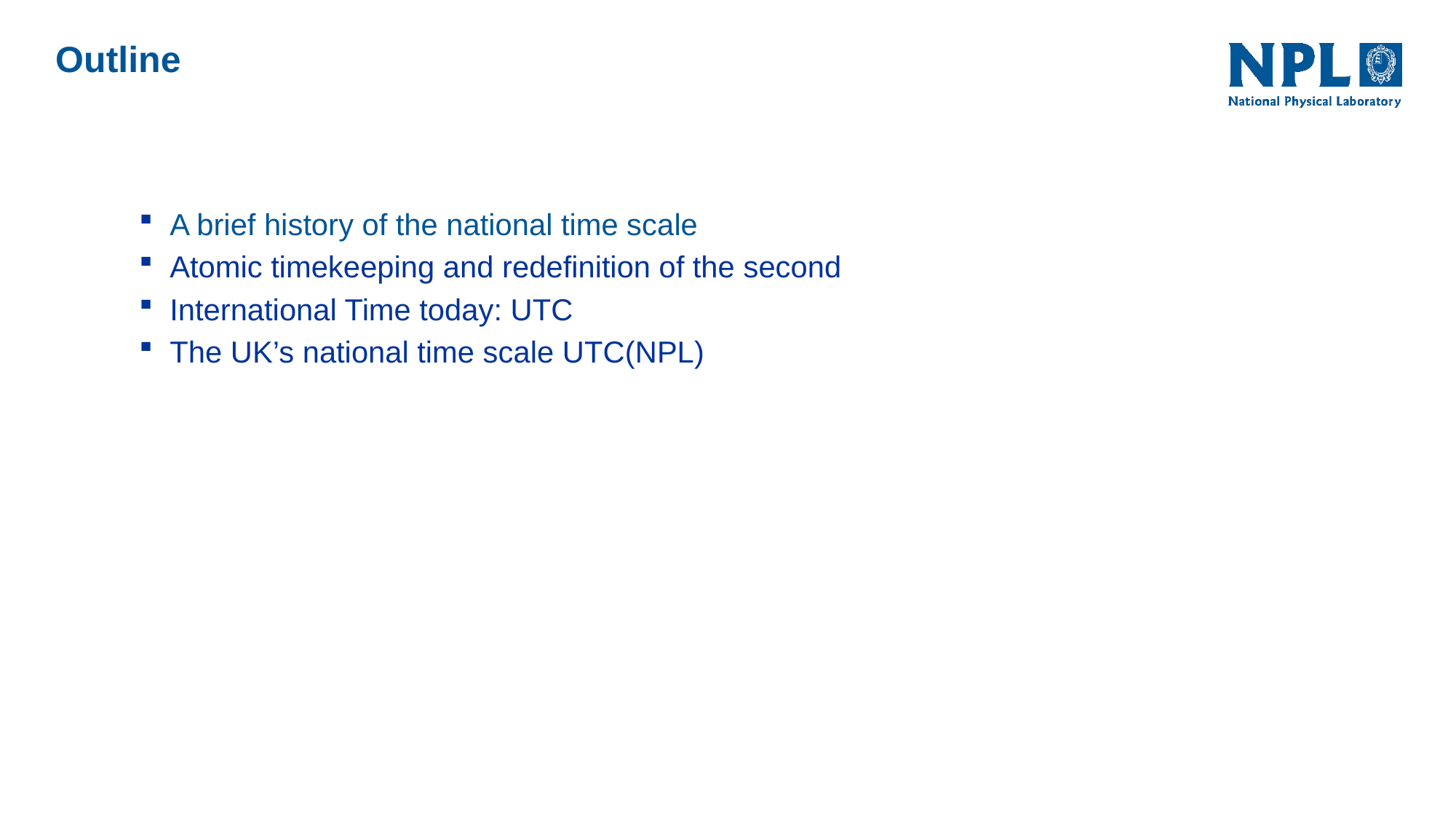

Outline
A brief history of the national time scale
Atomic timekeeping and redefinition of the second
International Time today: UTC
The UK’s national time scale UTC(NPL)